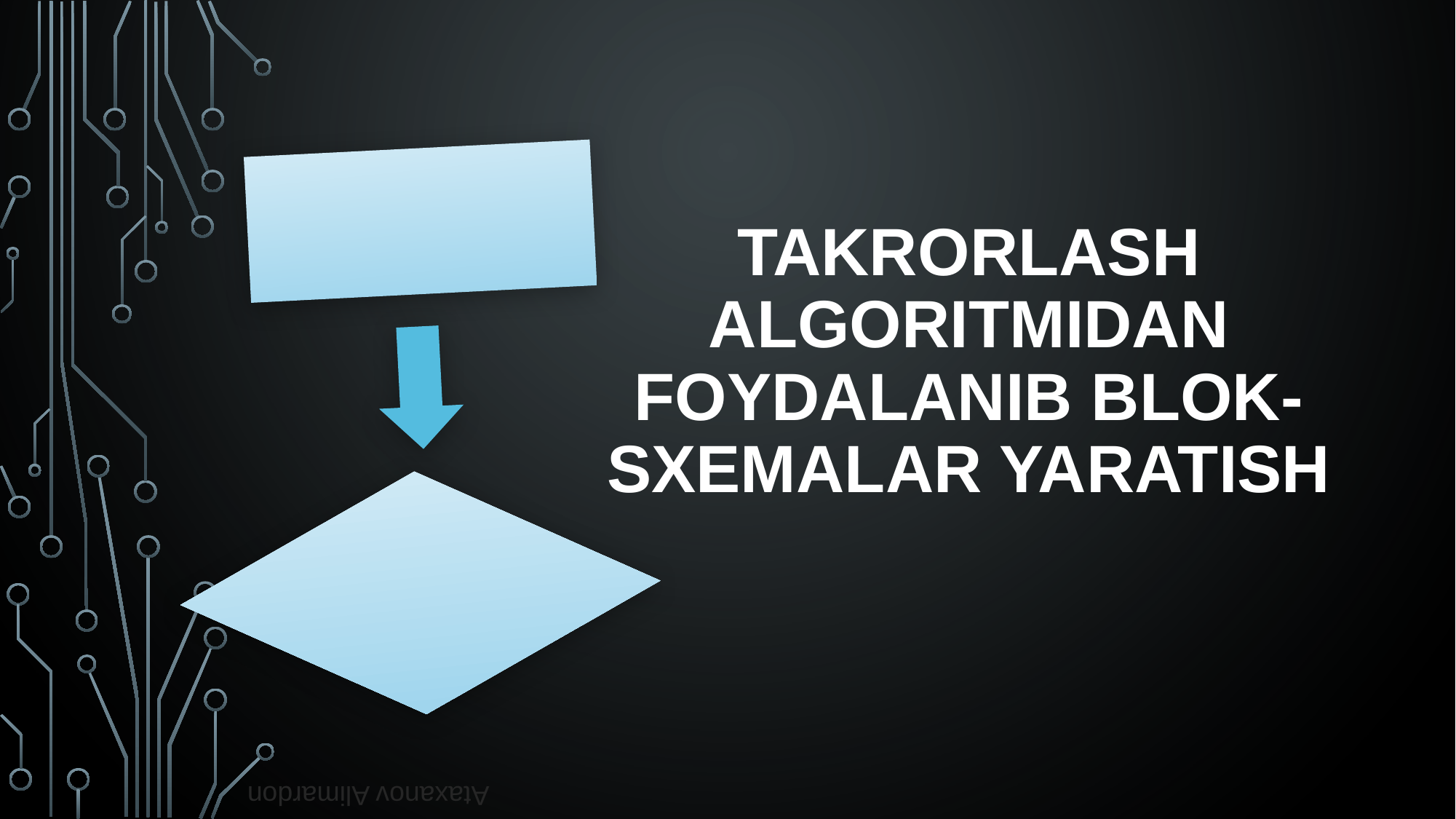

# Takrorlash algoritmidan foydalanib blok-sxemalar yaratish

Ataxanov Alimardon